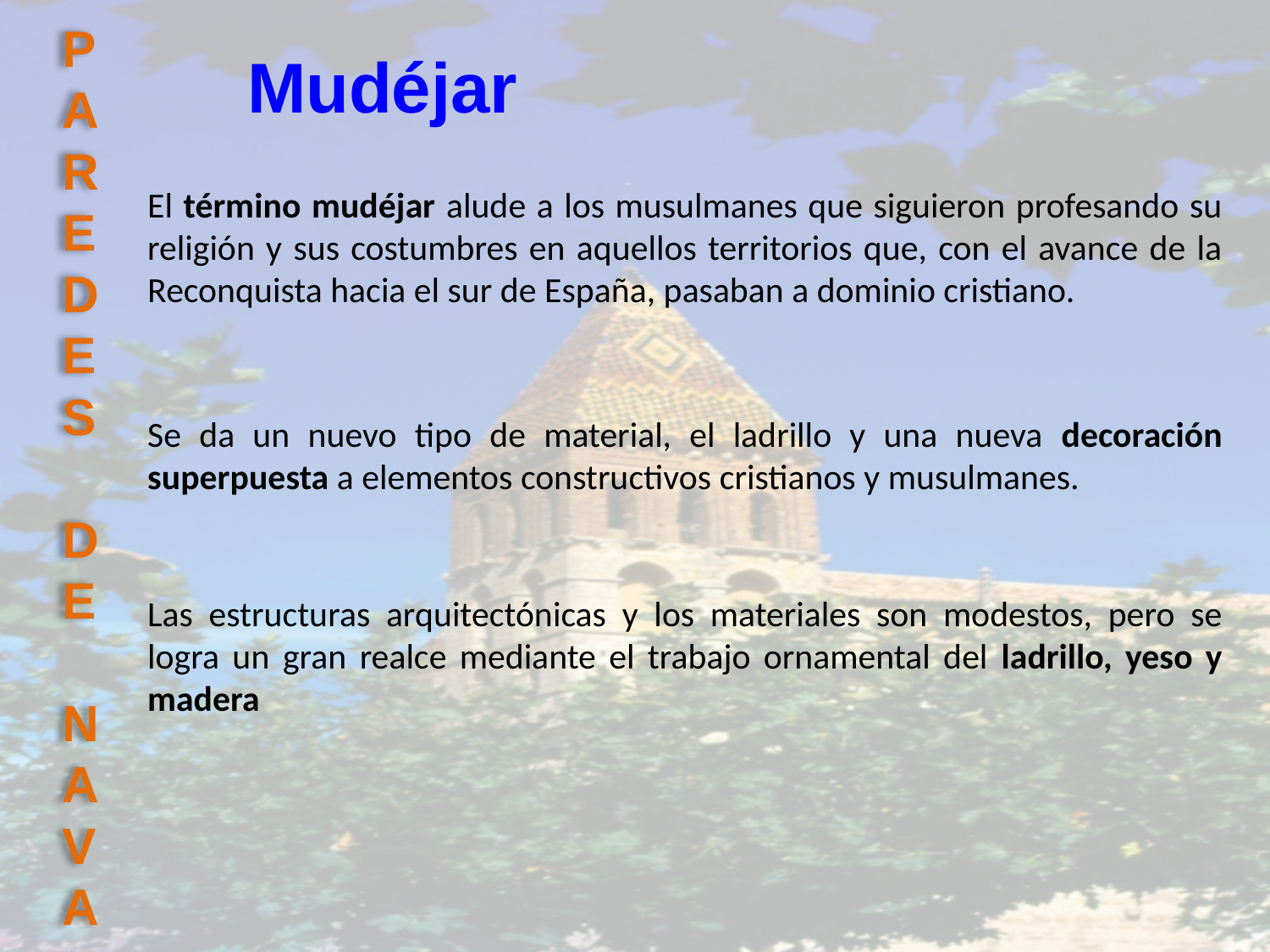

PAREDES  DE  NAVA
Mudéjar
El término mudéjar alude a los musulmanes que siguieron profesando su religión y sus costumbres en aquellos territorios que, con el avance de la Reconquista hacia el sur de España, pasaban a dominio cristiano.
Se da un nuevo tipo de material, el ladrillo y una nueva decoración superpuesta a elementos constructivos cristianos y musulmanes.
Las estructuras arquitectónicas y los materiales son modestos, pero se logra un gran realce mediante el trabajo ornamental del ladrillo, yeso y madera